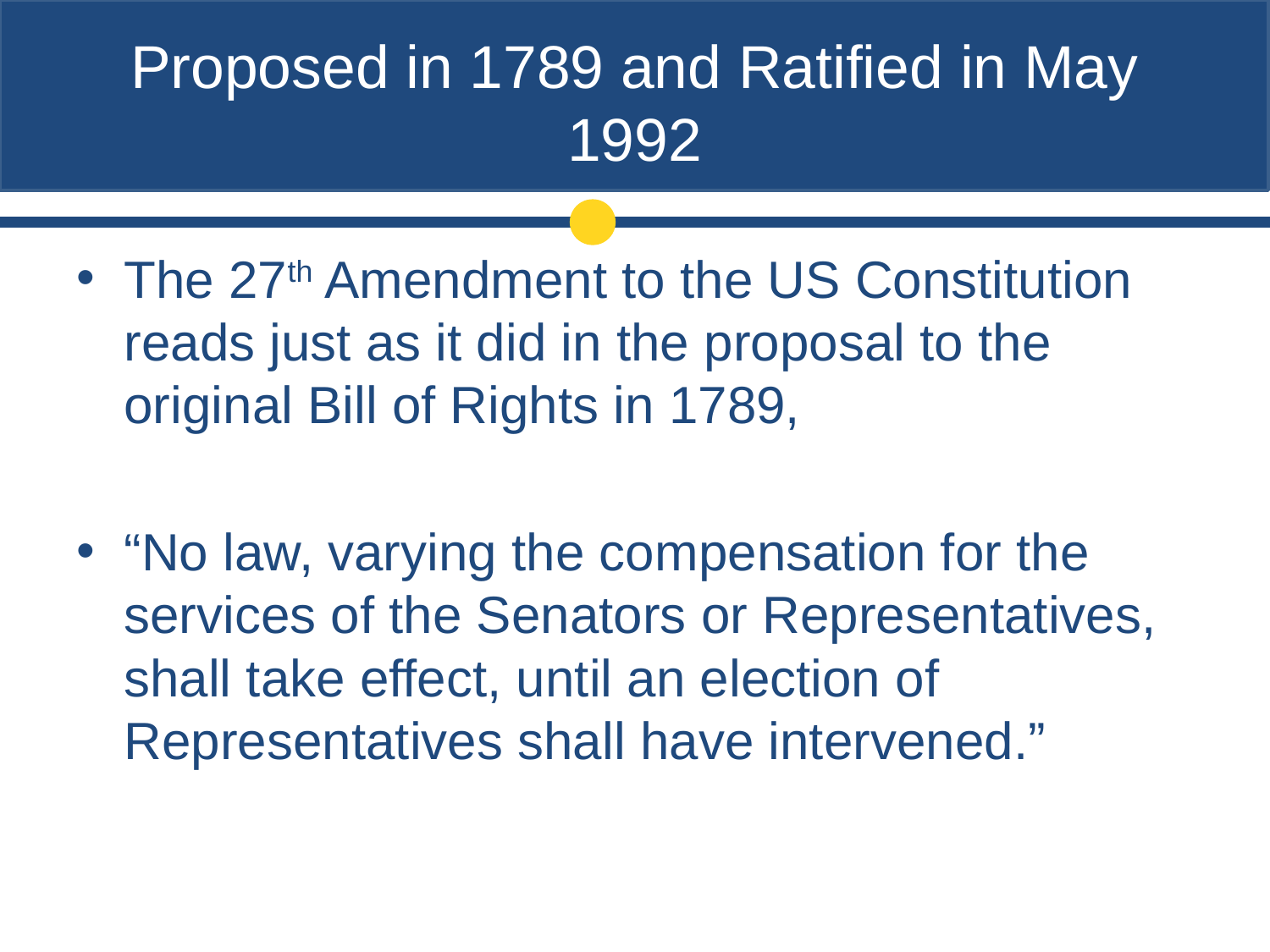

# Proposed in 1789 and Ratified in May 1992
The 27th Amendment to the US Constitution reads just as it did in the proposal to the original Bill of Rights in 1789,

“No law, varying the compensation for the services of the Senators or Representatives, shall take effect, until an election of Representatives shall have intervened.”